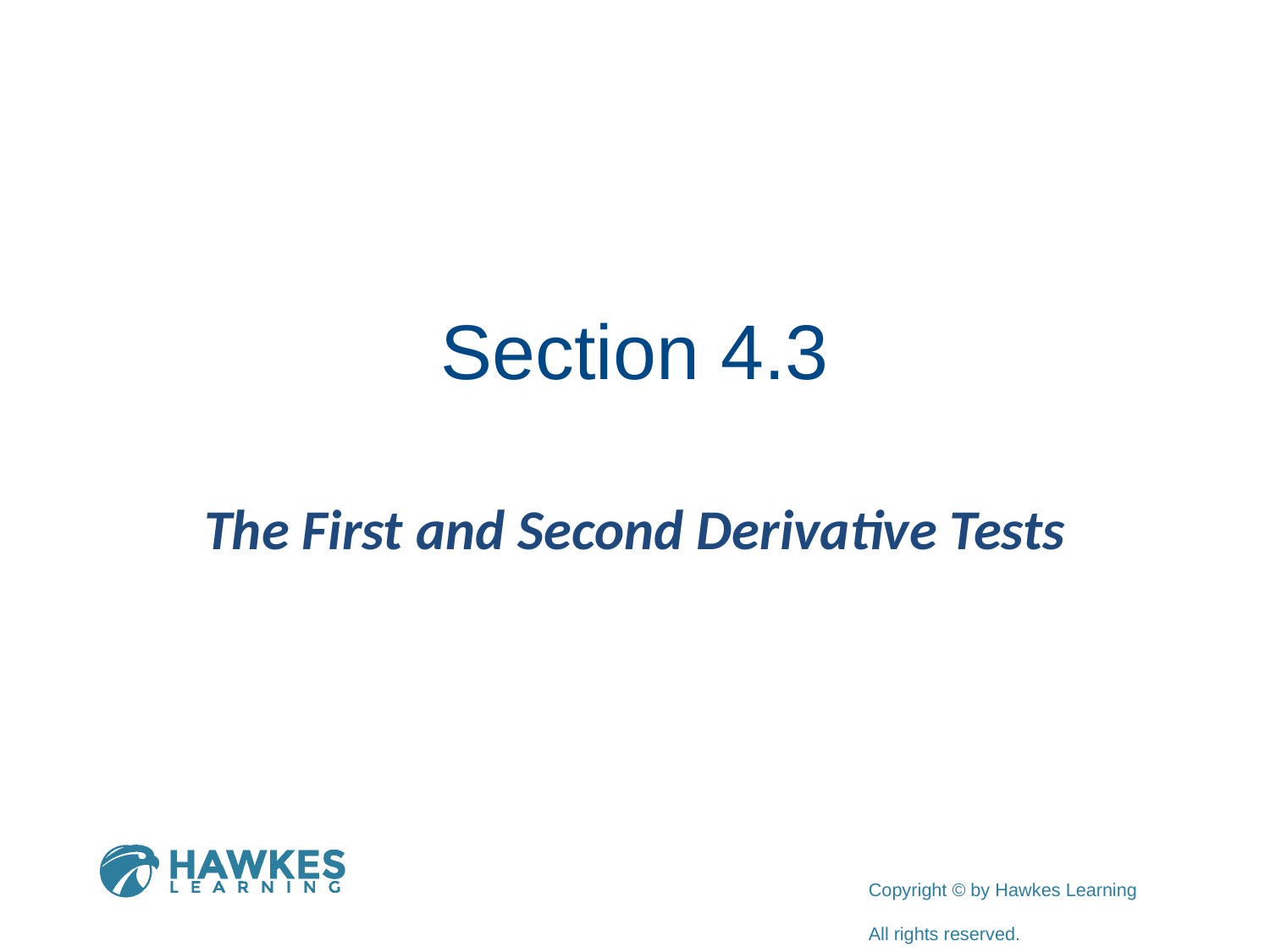

# Section 4.3
The First and Second Derivative Tests